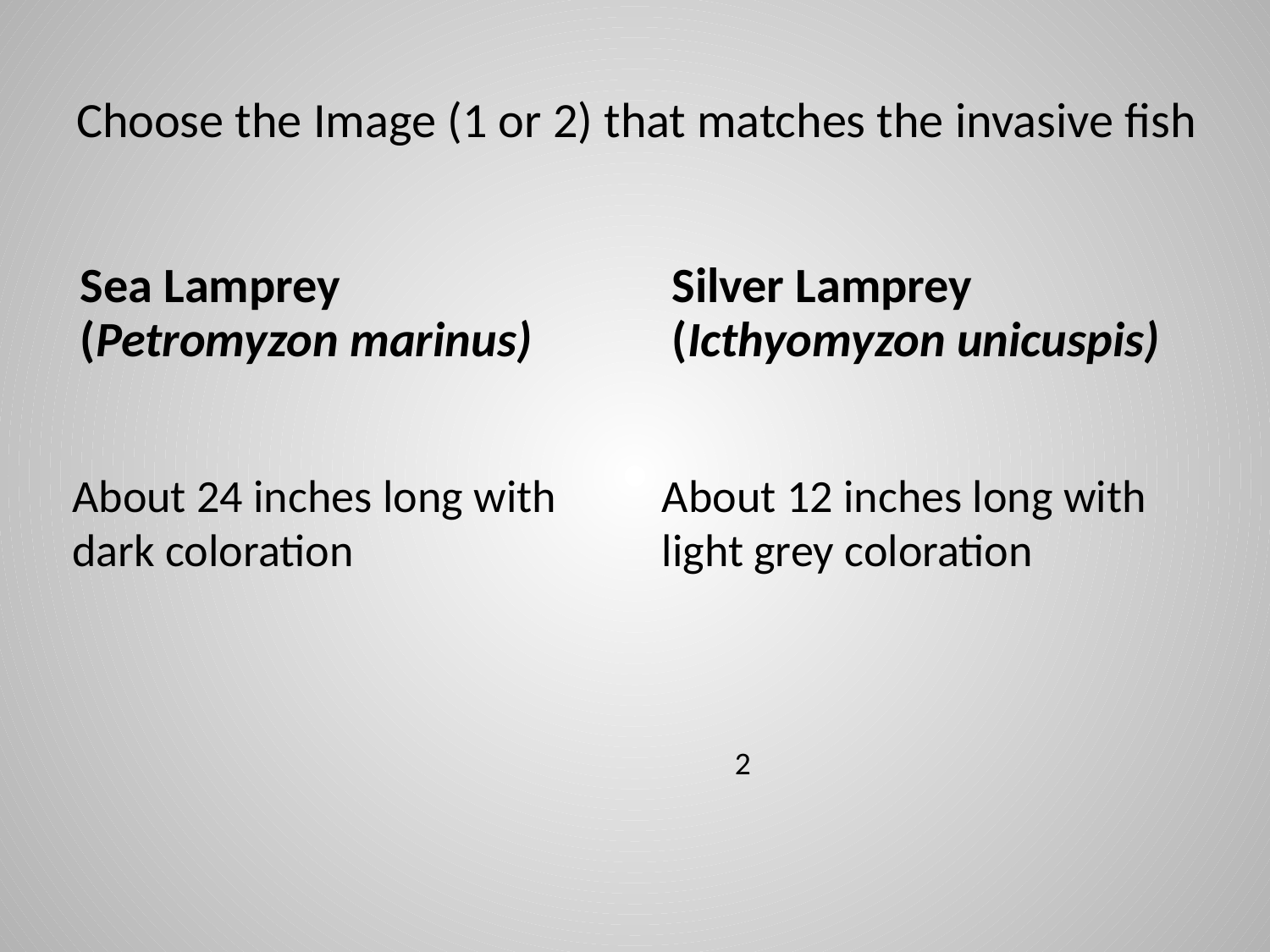

# Choose the Image (1 or 2) that matches the invasive fish
Sea Lamprey
(Petromyzon marinus)
Silver Lamprey
(Icthyomyzon unicuspis)
About 24 inches long with dark coloration
About 12 inches long with light grey coloration
2